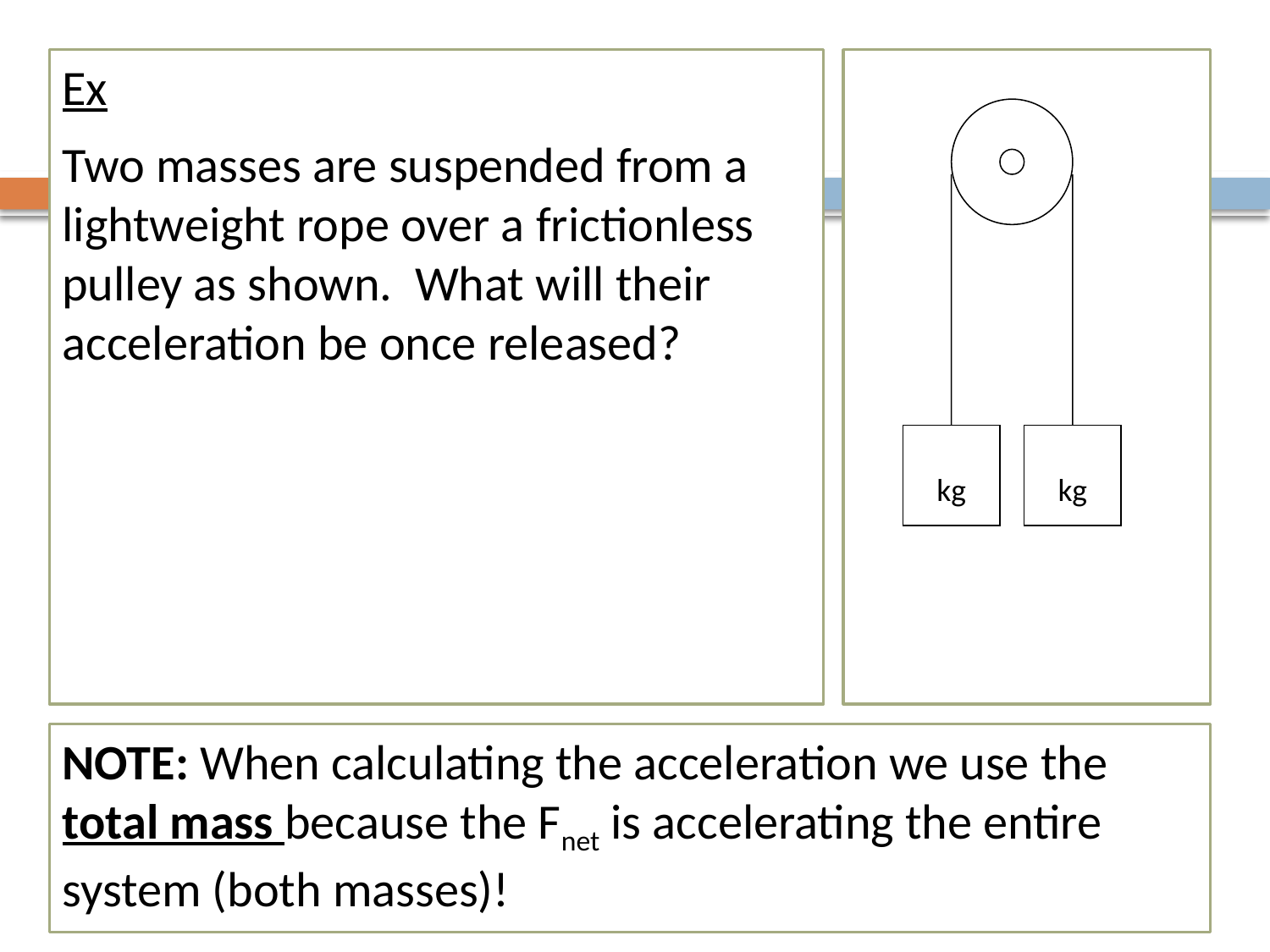

Ex
Two masses are suspended from a lightweight rope over a frictionless pulley as shown.  What will their acceleration be once released?

kg
kg

NOTE: When calculating the acceleration we use the total mass because the Fnet is accelerating the entire system (both masses)!